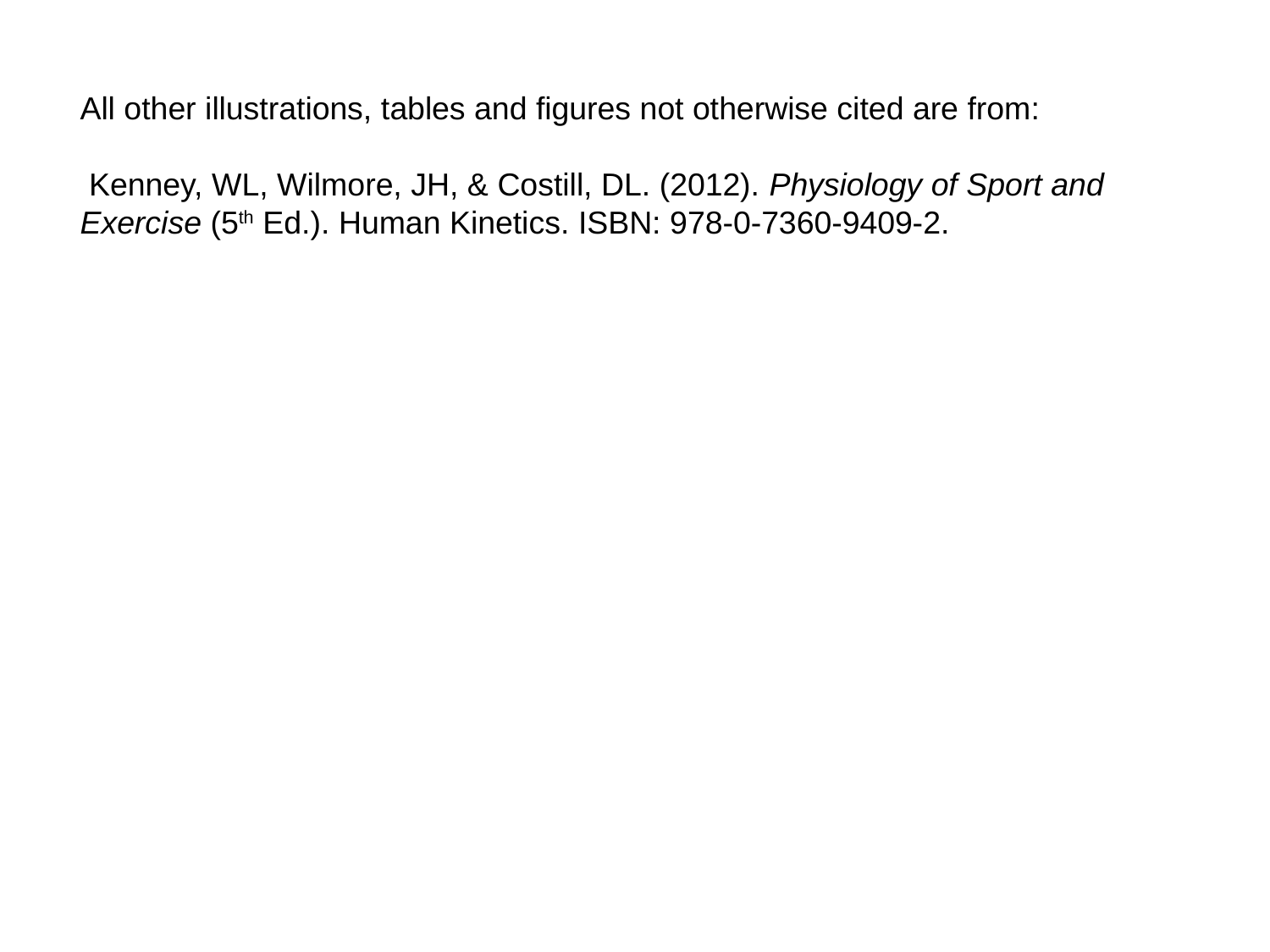

All other illustrations, tables and figures not otherwise cited are from:

 Kenney, WL, Wilmore, JH, & Costill, DL. (2012). Physiology of Sport and Exercise (5th Ed.). Human Kinetics. ISBN: 978-0-7360-9409-2.